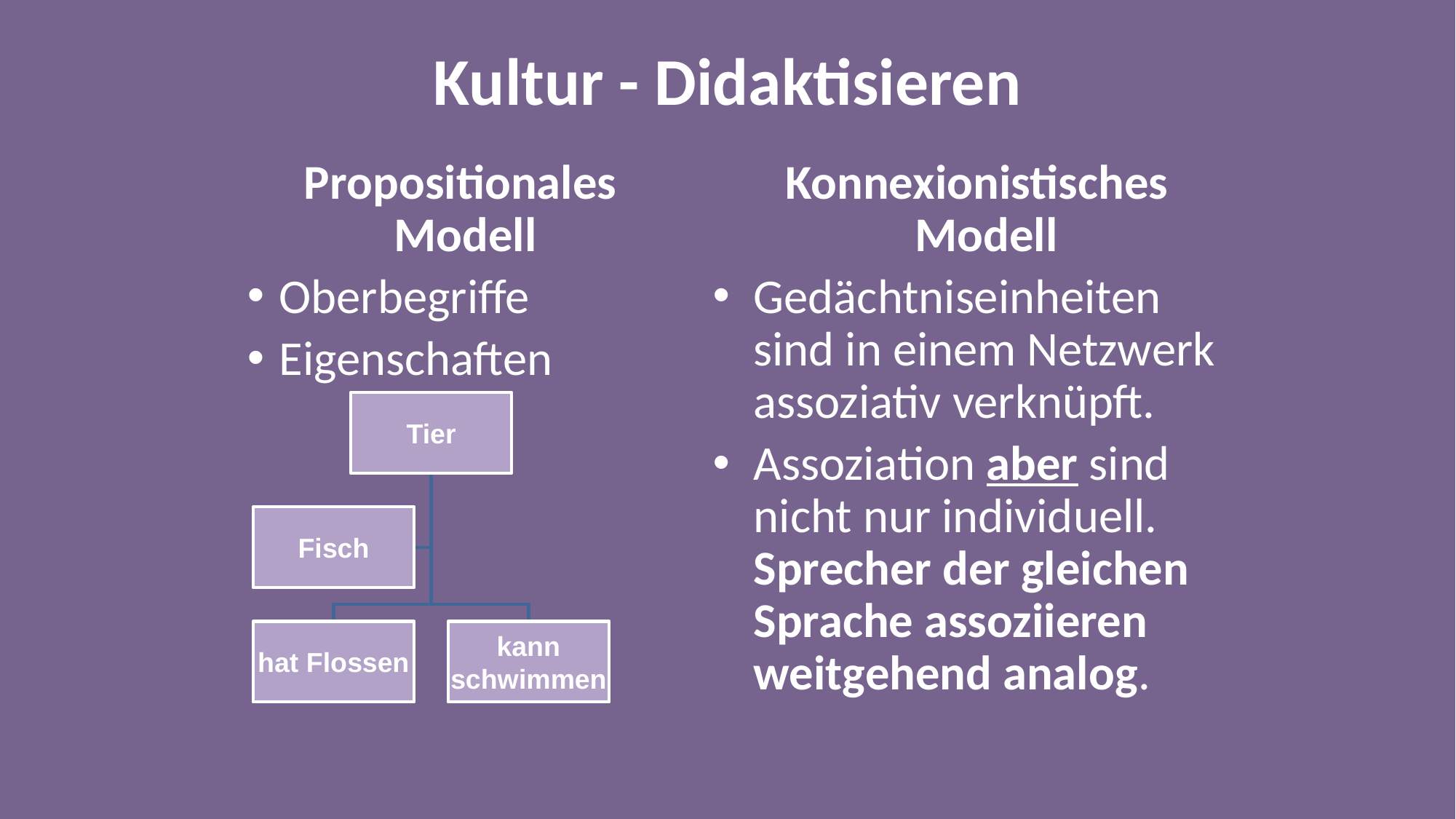

# Kultur - Didaktisieren
Konnexionistisches Modell
Gedächtniseinheiten sind in einem Netzwerk assoziativ verknüpft.
Assoziation aber sind nicht nur individuell. Sprecher der gleichen Sprache assoziieren weitgehend analog.
Propositionales Modell
Oberbegriffe
Eigenschaften

Tier
hat Flossen
kann schwimmen
Fisch